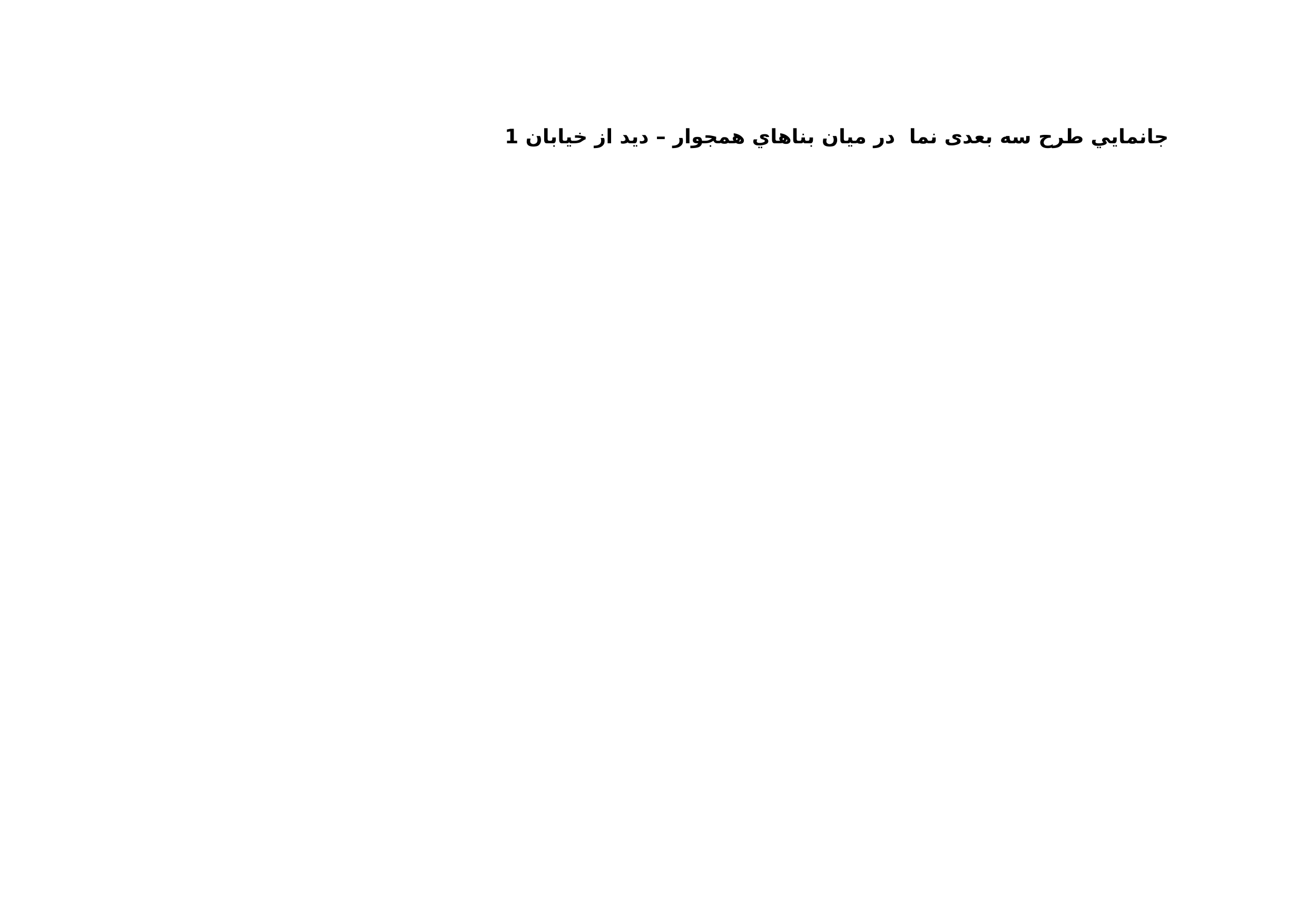

جانمايي طرح سه بعدی نما  در ميان بناهاي همجوار – دید از خیابان 1